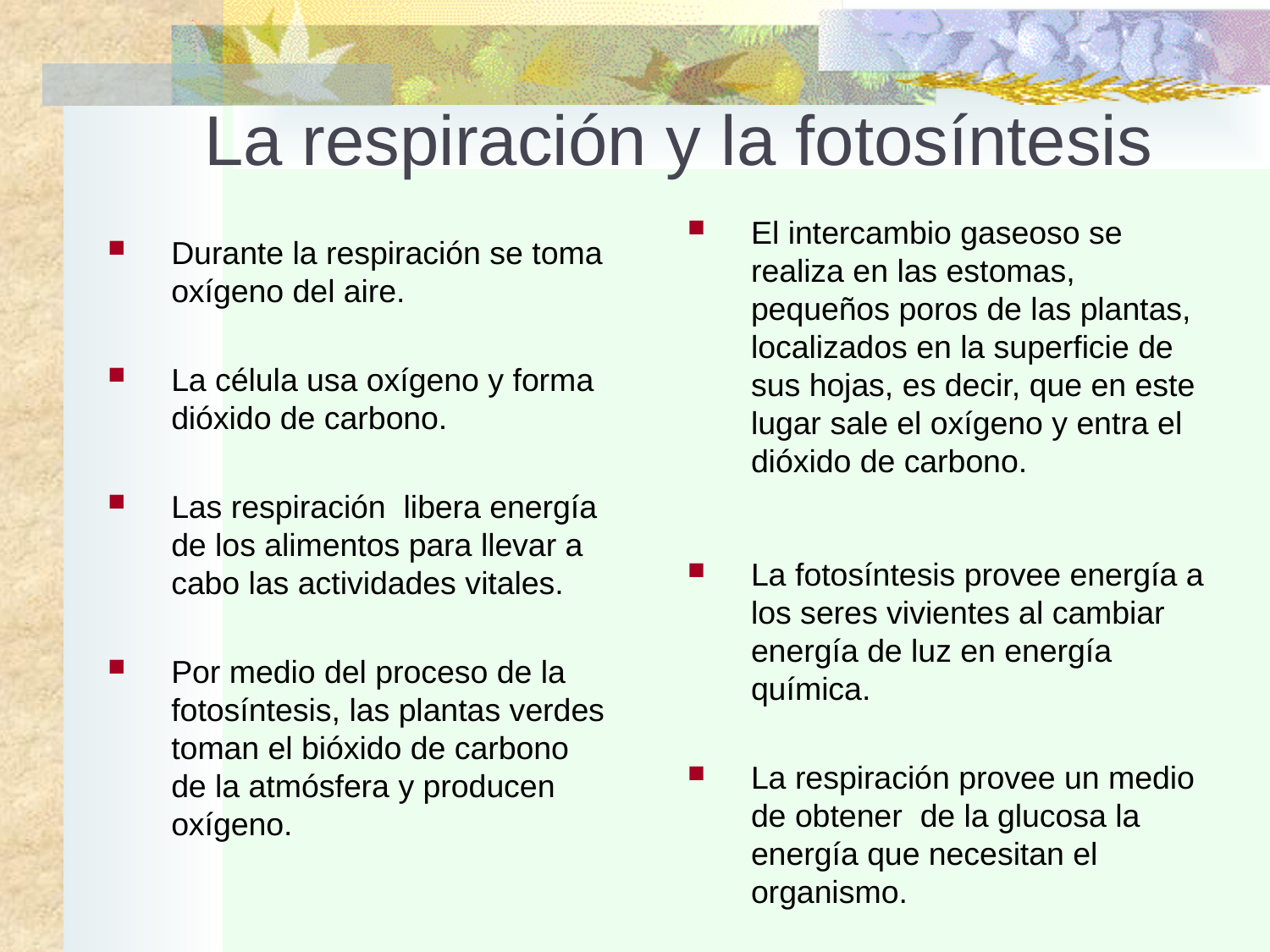

# La respiración y la fotosíntesis
El intercambio gaseoso se realiza en las estomas, pequeños poros de las plantas, localizados en la superficie de sus hojas, es decir, que en este lugar sale el oxígeno y entra el dióxido de carbono.

La fotosíntesis provee energía a los seres vivientes al cambiar energía de luz en energía química.

La respiración provee un medio de obtener  de la glucosa la energía que necesitan el organismo.
Durante la respiración se toma oxígeno del aire.

La célula usa oxígeno y forma dióxido de carbono.

Las respiración  libera energía de los alimentos para llevar a cabo las actividades vitales.

Por medio del proceso de la fotosíntesis, las plantas verdes toman el bióxido de carbono de la atmósfera y producen oxígeno.